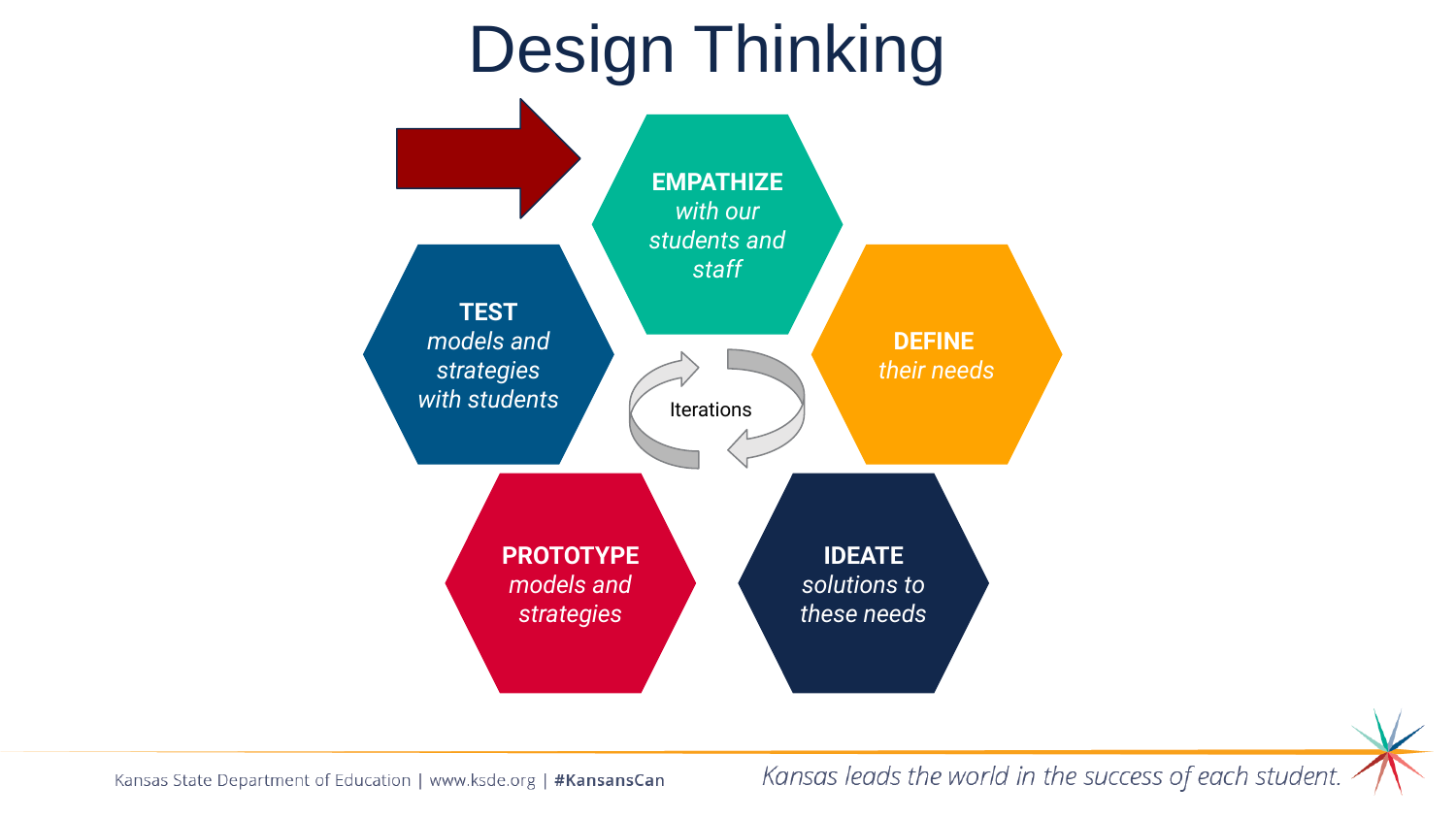

# Design Thinking

EMPATHIZE
with our students and staff
TEST
models and strategies with students
DEFINE
their needs

Iterations
IDEATE
solutions to these needs
PROTOTYPE
models and strategies